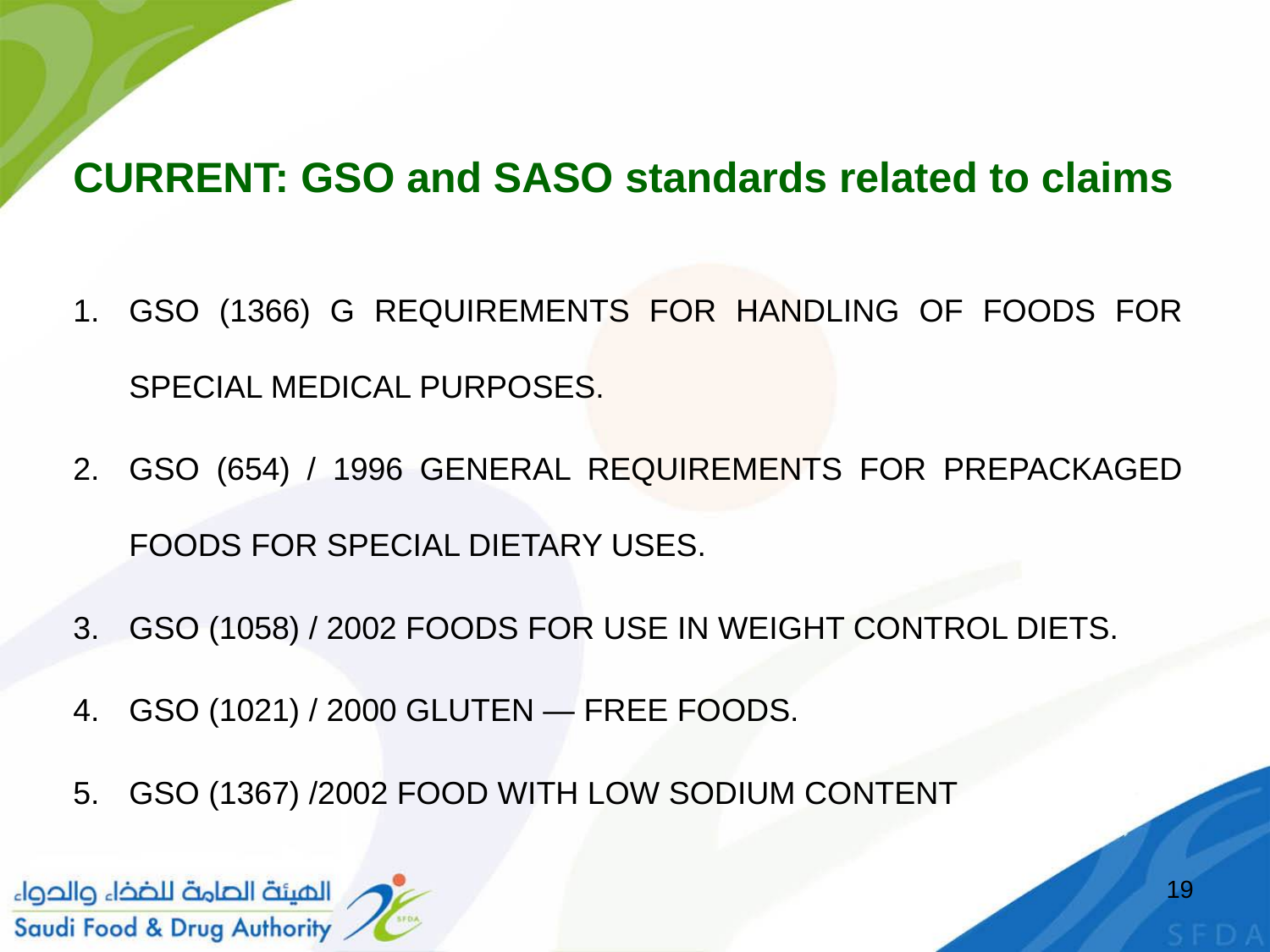

CURRENT: GSO and SASO standards related to claims

GSO (1366) G REQUIREMENTS FOR HANDLING OF FOODS FOR SPECIAL MEDICAL PURPOSES.
GSO (654) / 1996 GENERAL REQUIREMENTS FOR PREPACKAGED FOODS FOR SPECIAL DIETARY USES.
GSO (1058) / 2002 FOODS FOR USE IN WEIGHT CONTROL DIETS.
GSO (1021) / 2000 GLUTEN — FREE FOODS.
GSO (1367) /2002 FOOD WITH LOW SODIUM CONTENT

19